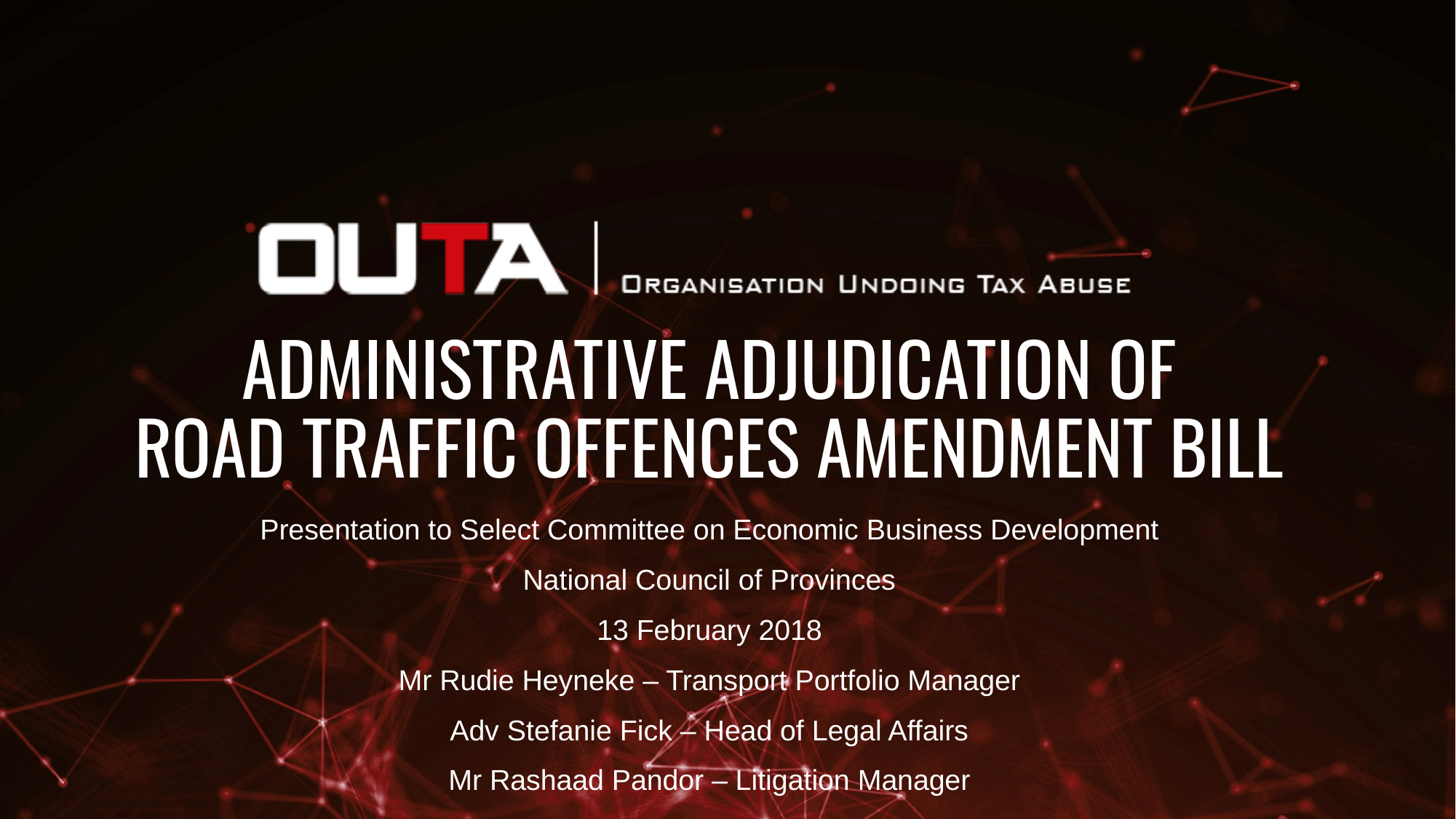

# ADMINISTRATIVE ADJUDICATION OF ROAD TRAFFIC OFFENCES AMENDMENT BILL
Presentation to Select Committee on Economic Business Development
National Council of Provinces
13 February 2018
Mr Rudie Heyneke – Transport Portfolio Manager
Adv Stefanie Fick – Head of Legal Affairs
Mr Rashaad Pandor – Litigation Manager